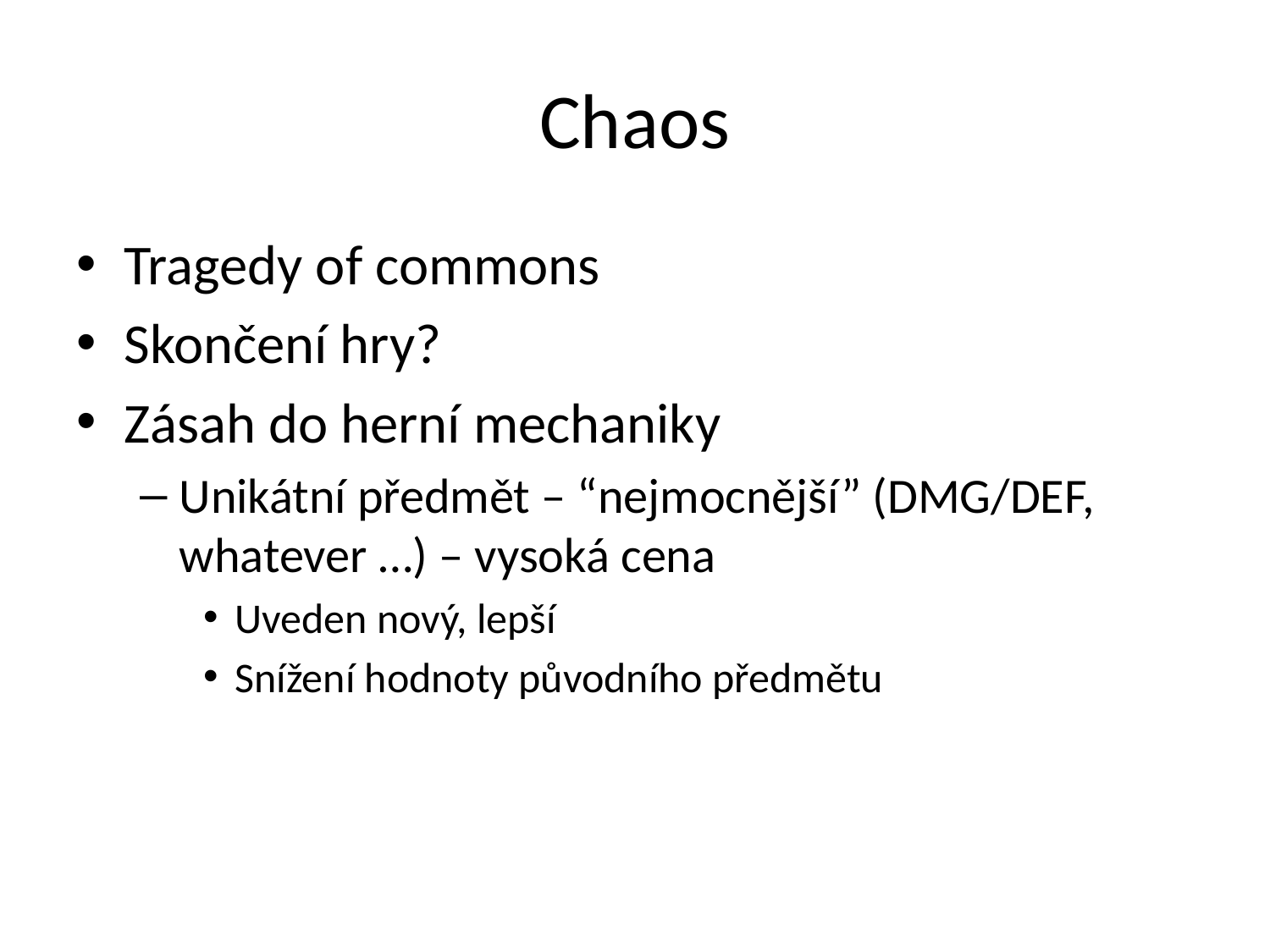

# Chaos
Tragedy of commons
Skončení hry?
Zásah do herní mechaniky
Unikátní předmět – “nejmocnější” (DMG/DEF, whatever …) – vysoká cena
Uveden nový, lepší
Snížení hodnoty původního předmětu